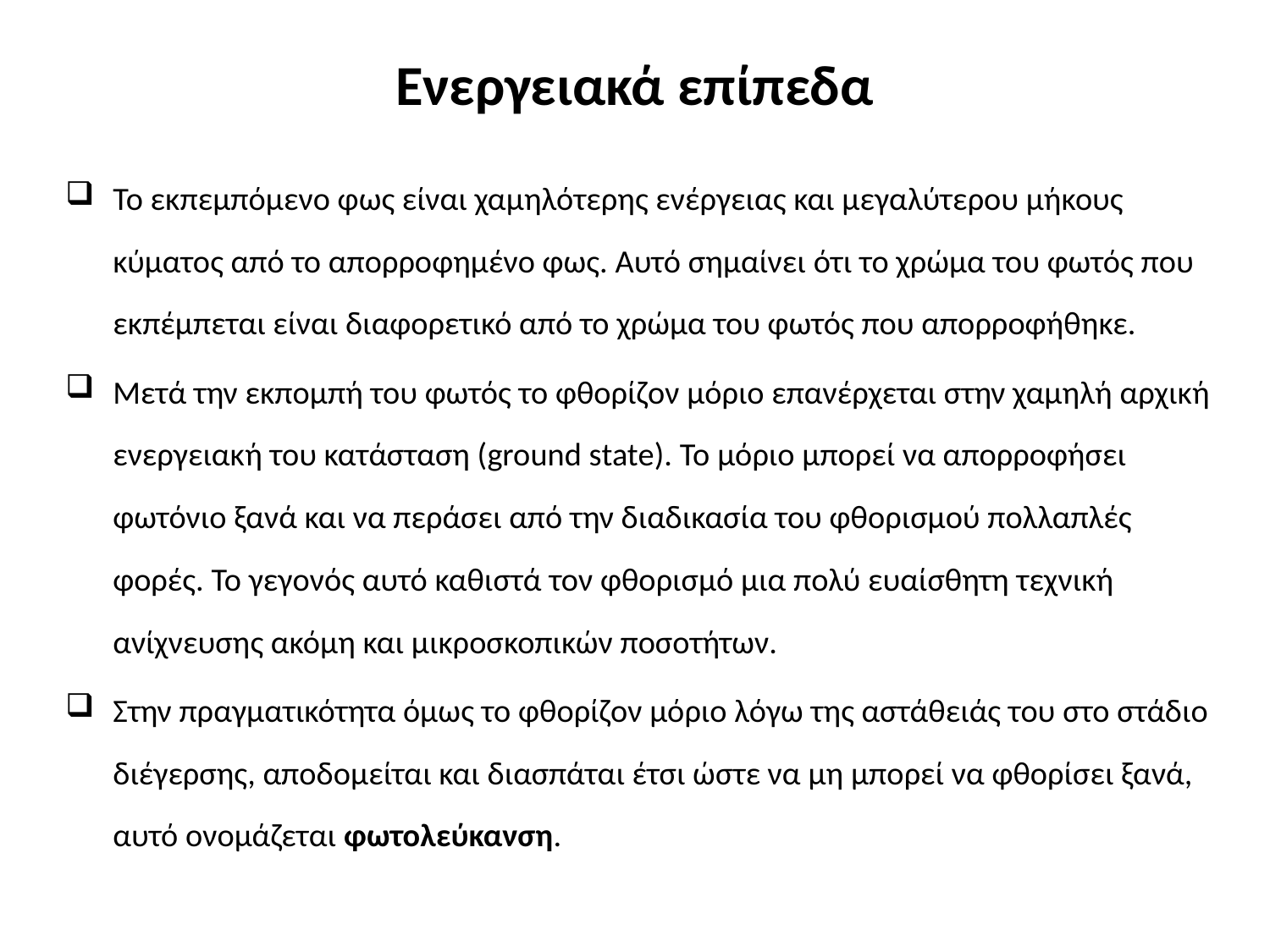

# Ενεργειακά επίπεδα
Το εκπεμπόμενο φως είναι χαμηλότερης ενέργειας και μεγαλύτερου μήκους κύματος από το απορροφημένο φως. Αυτό σημαίνει ότι το χρώμα του φωτός που εκπέμπεται είναι διαφορετικό από το χρώμα του φωτός που απορροφήθηκε.
Μετά την εκπομπή του φωτός το φθορίζον μόριο επανέρχεται στην χαμηλή αρχική ενεργειακή του κατάσταση (ground state). Το μόριο μπορεί να απορροφήσει φωτόνιο ξανά και να περάσει από την διαδικασία του φθορισμού πολλαπλές φορές. Το γεγονός αυτό καθιστά τον φθορισμό μια πολύ ευαίσθητη τεχνική ανίχνευσης ακόμη και μικροσκοπικών ποσοτήτων.
Στην πραγματικότητα όμως το φθορίζον μόριο λόγω της αστάθειάς του στο στάδιο διέγερσης, αποδομείται και διασπάται έτσι ώστε να μη μπορεί να φθορίσει ξανά, αυτό ονομάζεται φωτολεύκανση.